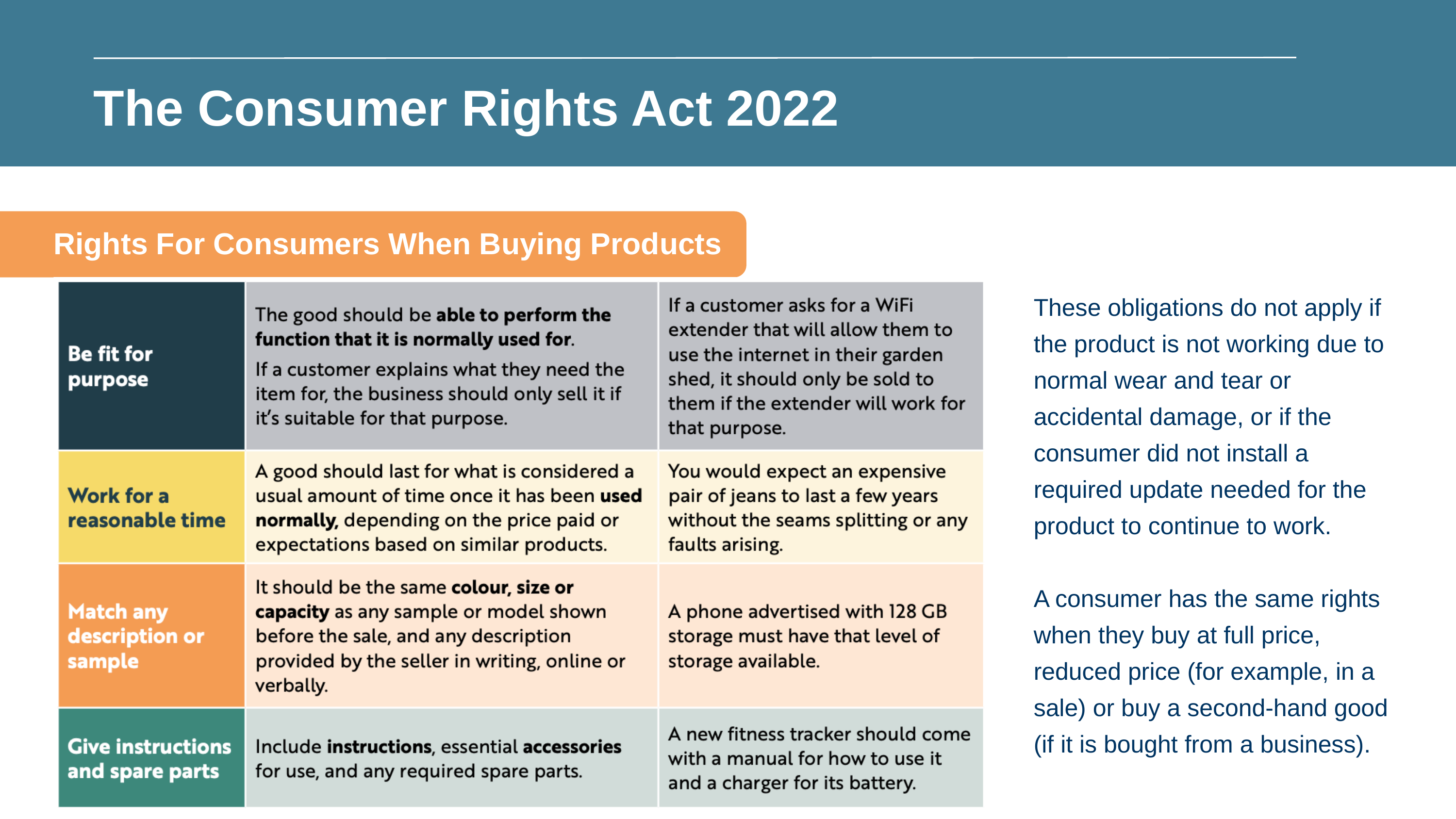

The Consumer Rights Act 2022

Rights For Consumers When Buying Products

These obligations do not apply if the product is not working due to normal wear and tear or accidental damage, or if the consumer did not install a required update needed for the product to continue to work.

A consumer has the same rights when they buy at full price, reduced price (for example, in a sale) or buy a second-hand good (if it is bought from a business).
Back In Business